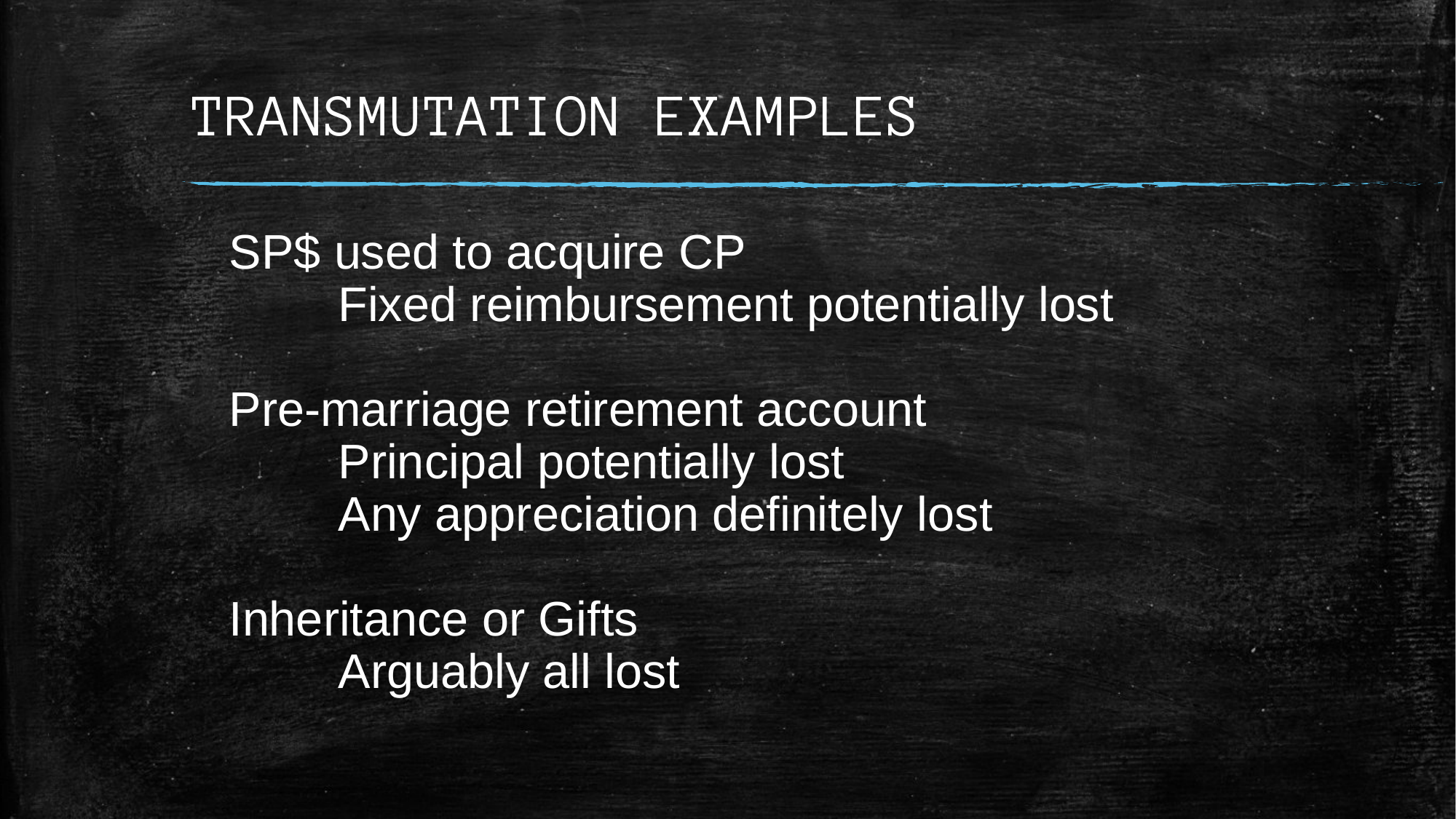

# TRANSMUTATION EXAMPLES

SP$ used to acquire CP
	Fixed reimbursement potentially lost

Pre-marriage retirement account
	Principal potentially lost
	Any appreciation definitely lost

Inheritance or Gifts
	Arguably all lost